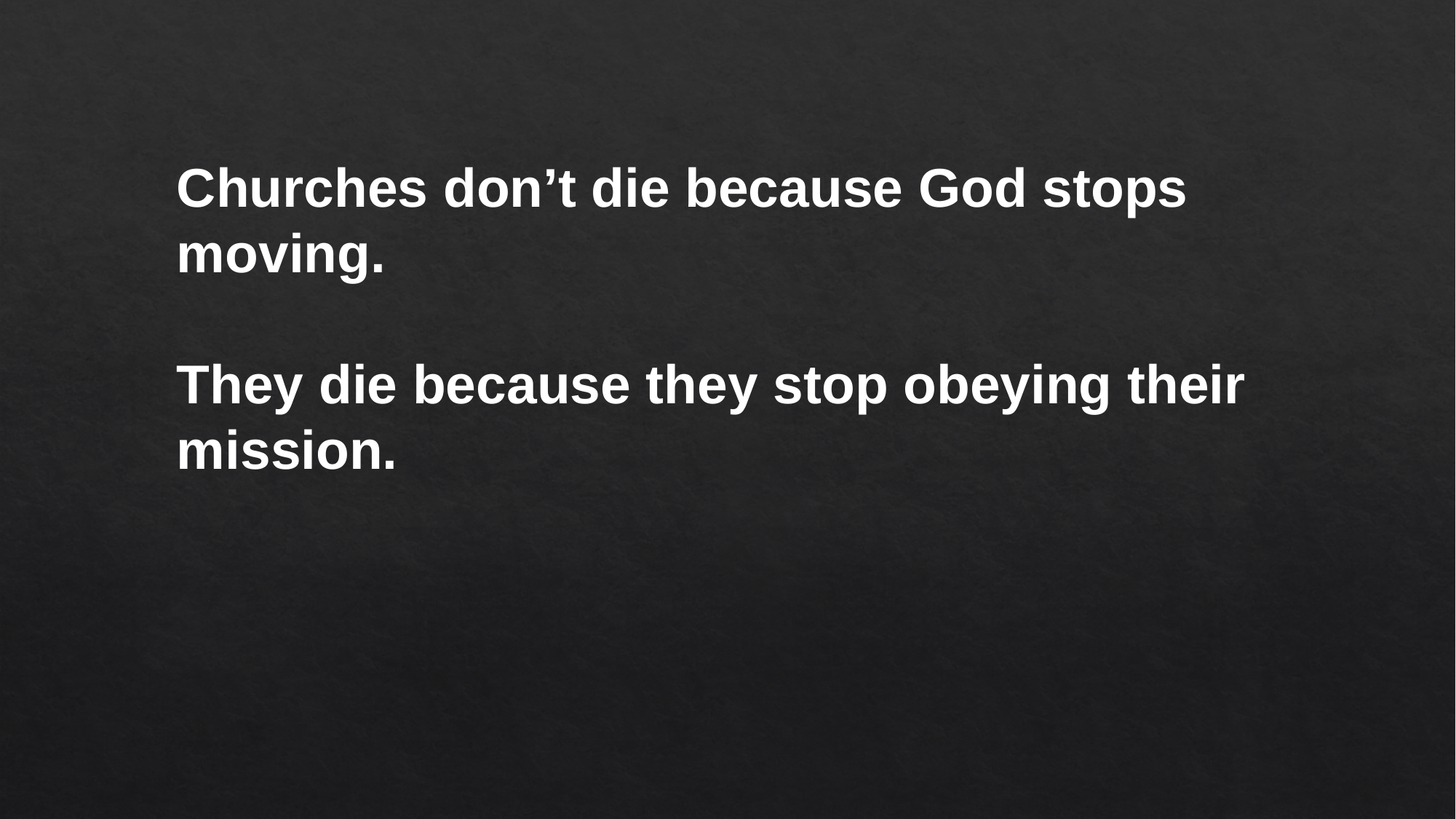

Churches don’t die because God stops moving.

They die because they stop obeying their mission.